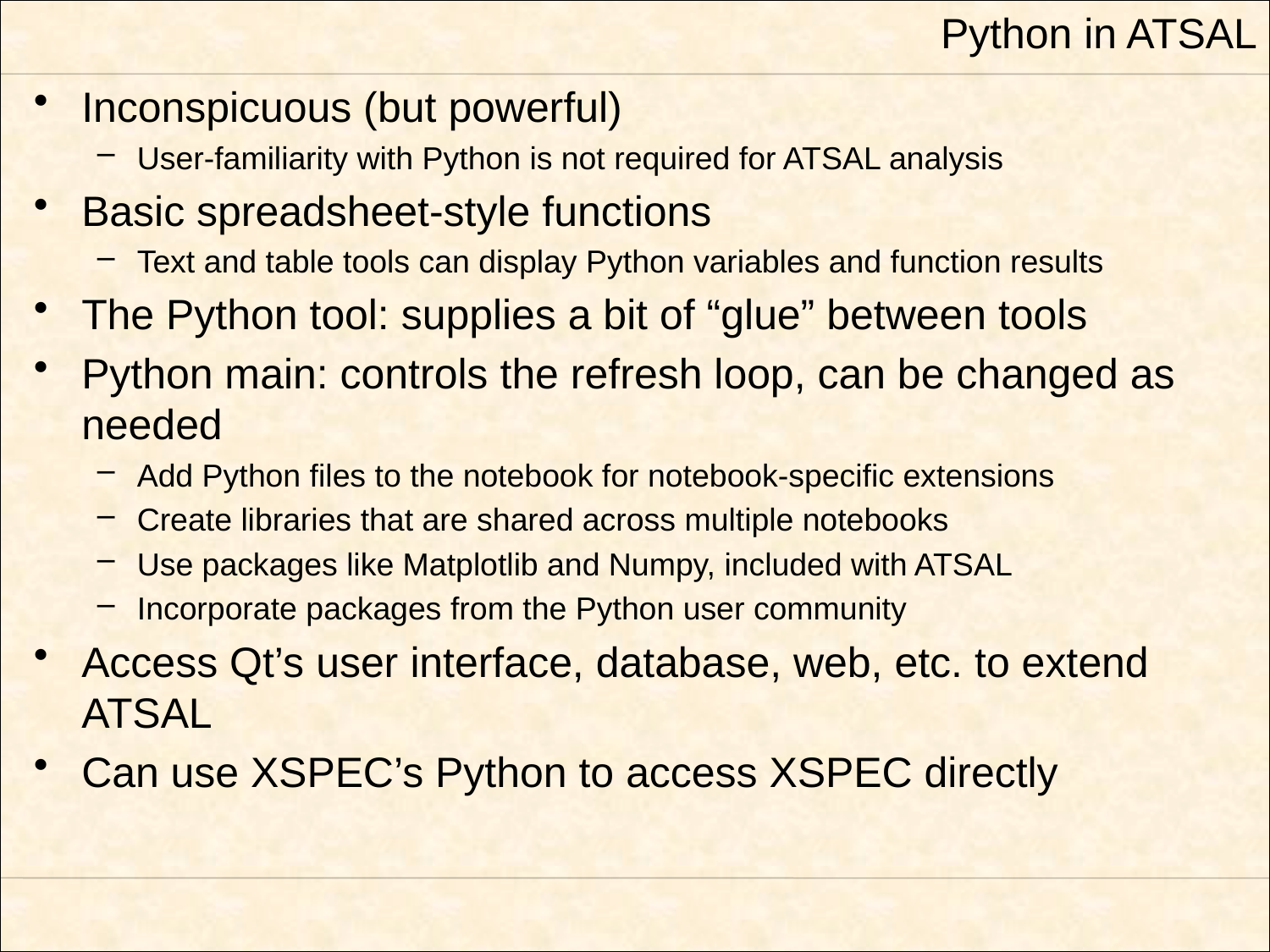

# Python in ATSAL
Inconspicuous (but powerful)
User-familiarity with Python is not required for ATSAL analysis
Basic spreadsheet-style functions
Text and table tools can display Python variables and function results
The Python tool: supplies a bit of “glue” between tools
Python main: controls the refresh loop, can be changed as needed
Add Python files to the notebook for notebook-specific extensions
Create libraries that are shared across multiple notebooks
Use packages like Matplotlib and Numpy, included with ATSAL
Incorporate packages from the Python user community
Access Qt’s user interface, database, web, etc. to extend ATSAL
Can use XSPEC’s Python to access XSPEC directly